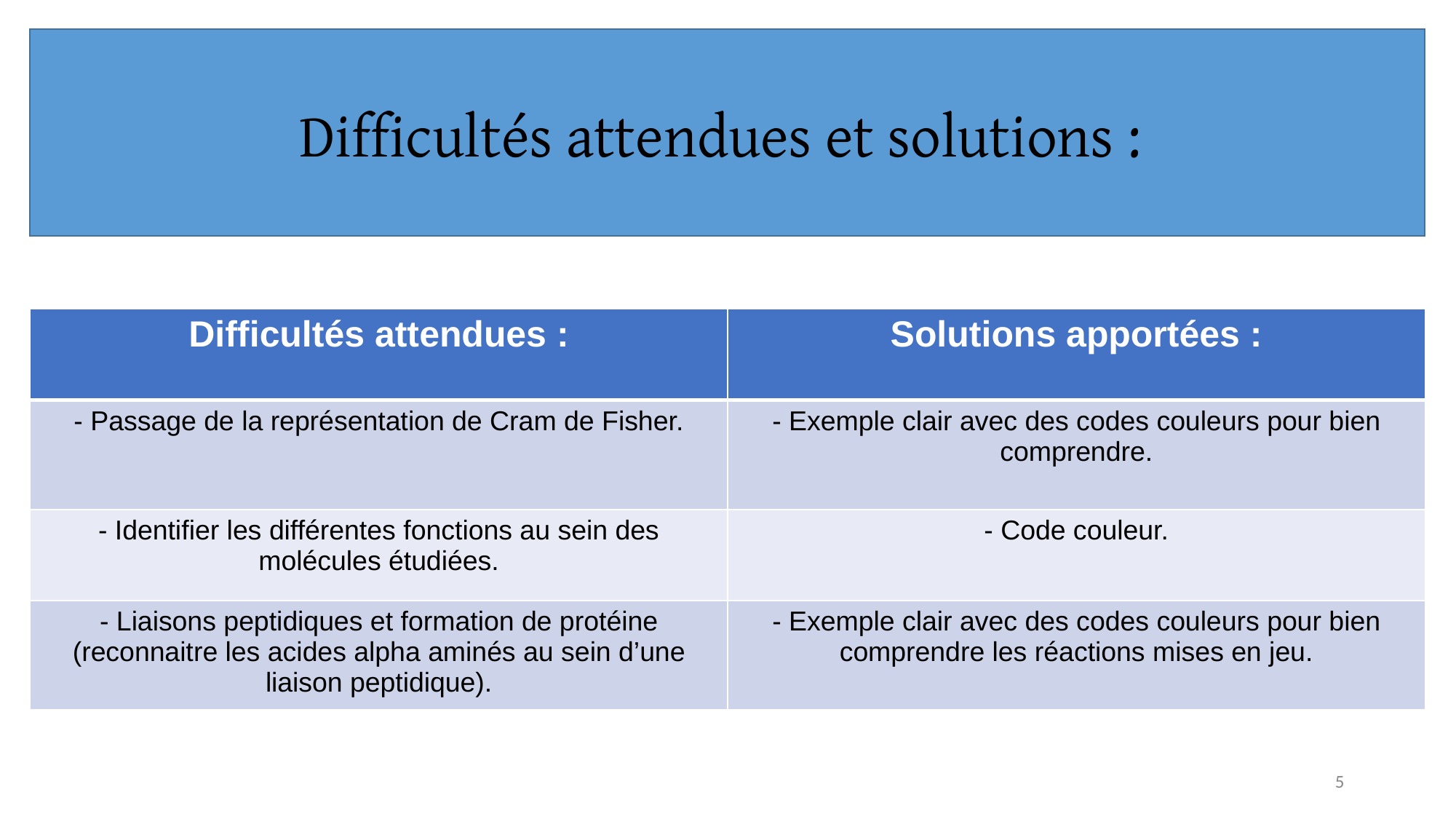

Difficultés attendues et solutions :
| Difficultés attendues : | Solutions apportées : |
| --- | --- |
| - Passage de la représentation de Cram de Fisher. | - Exemple clair avec des codes couleurs pour bien comprendre. |
| - Identifier les différentes fonctions au sein des molécules étudiées. | - Code couleur. |
| - Liaisons peptidiques et formation de protéine (reconnaitre les acides alpha aminés au sein d’une liaison peptidique). | - Exemple clair avec des codes couleurs pour bien comprendre les réactions mises en jeu. |
5